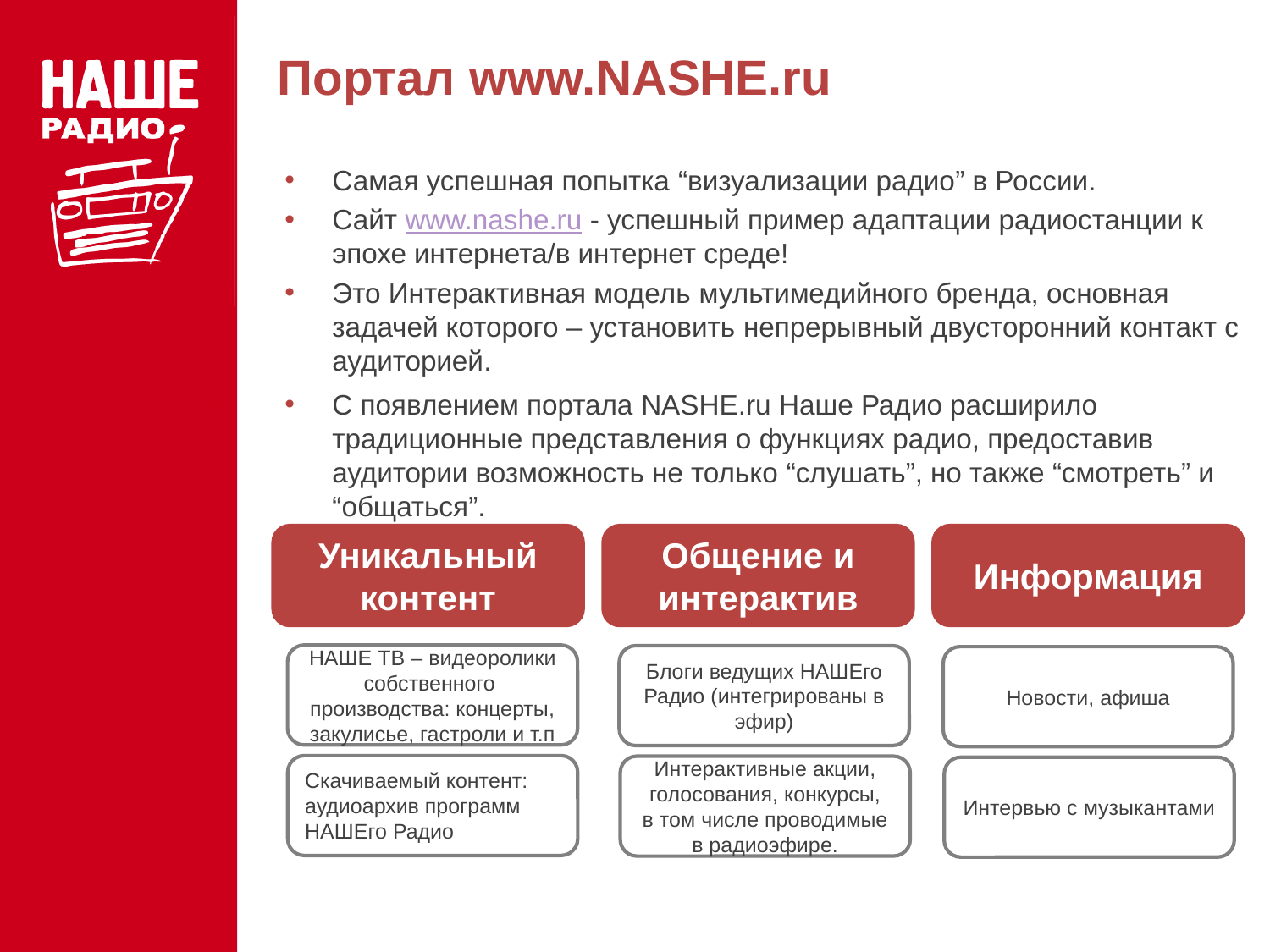

# Портал www.NASHE.ru
Самая успешная попытка “визуализации радио” в России.
Сайт www.nashe.ru - успешный пример адаптации радиостанции к эпохе интернета/в интернет среде!
Это Интерактивная модель мультимедийного бренда, основная задачей которого – установить непрерывный двусторонний контакт с аудиторией.

С появлением портала NASHE.ru Наше Радио расширило традиционные представления о функциях радио, предоставив аудитории возможность не только “слушать”, но также “смотреть” и “общаться”.

Уникальный контент
Общение и интерактив
Информация
НАШЕ ТВ – видеоролики собственного
производства: концерты, закулисье, гастроли и т.п
Блоги ведущих НАШЕго Радио (интегрированы в эфир)
Новости, афиша
Скачиваемый контент: аудиоархив программ
НАШЕго Радио
Интерактивные акции, голосования, конкурсы,
в том числе проводимые в радиоэфире.
Интервью с музыкантами